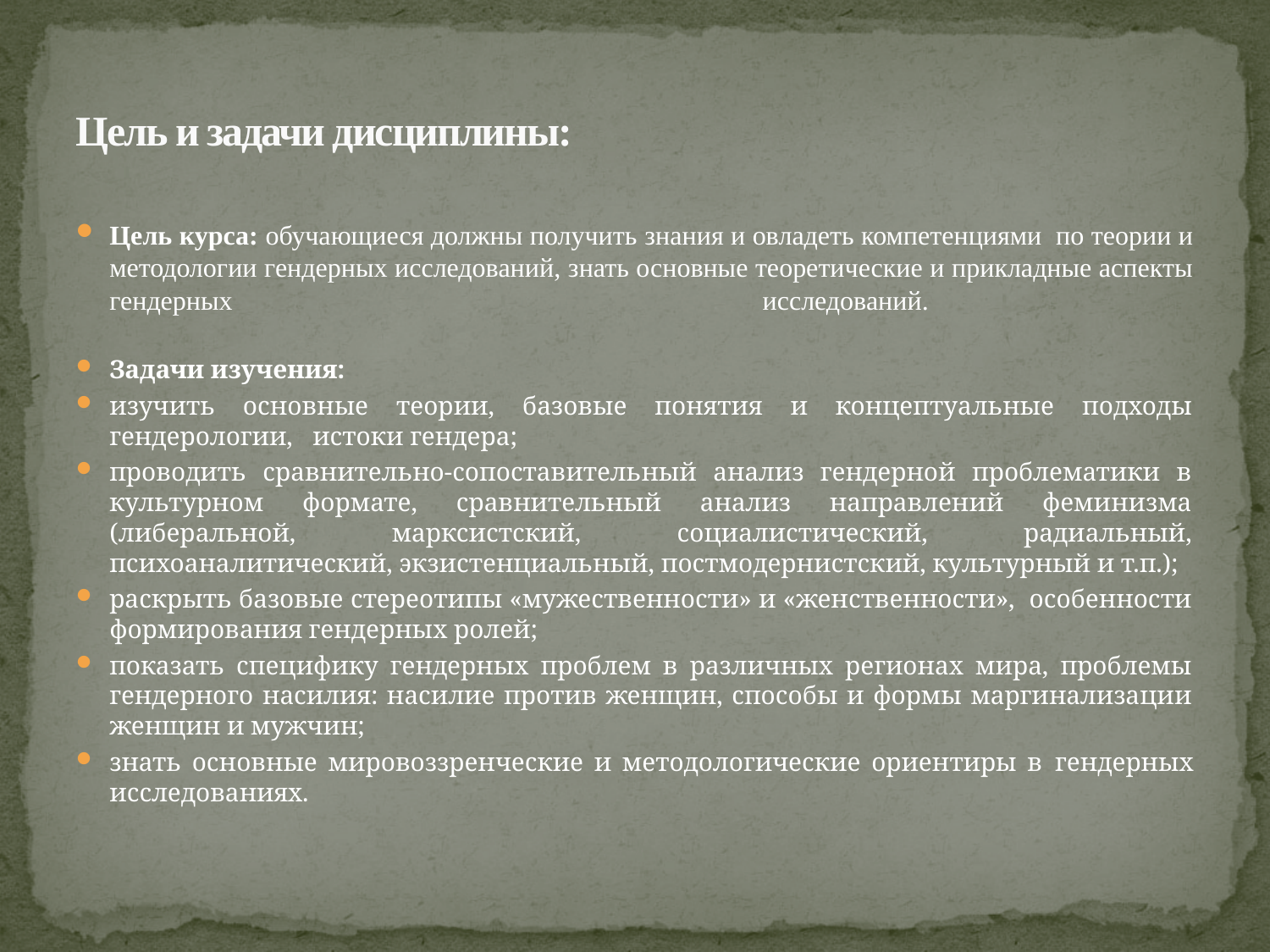

# Цель и задачи дисциплины:
Цель курса: обучающиеся должны получить знания и овладеть компетенциями  по теории и методологии гендерных исследований, знать основные теоретические и прикладные аспекты гендерных  исследований.
Задачи изучения:
изучить основные теории, базовые понятия и концептуальные подходы гендерологии,   истоки гендера;
проводить сравнительно-сопоставительный анализ гендерной проблематики в культурном формате, сравнительный анализ направлений феминизма (либеральной, марксистский, социалистический, радиальный, психоаналитический, экзистенциальный, постмодернистский, культурный и т.п.);
раскрыть базовые стереотипы «мужественности» и «женственности»,  особенности формирования гендерных ролей;
показать специфику гендерных проблем в различных регионах мира, проблемы гендерного насилия: насилие против женщин, способы и формы маргинализации женщин и мужчин;
знать основные мировоззренческие и методологические ориентиры в гендерных исследованиях.